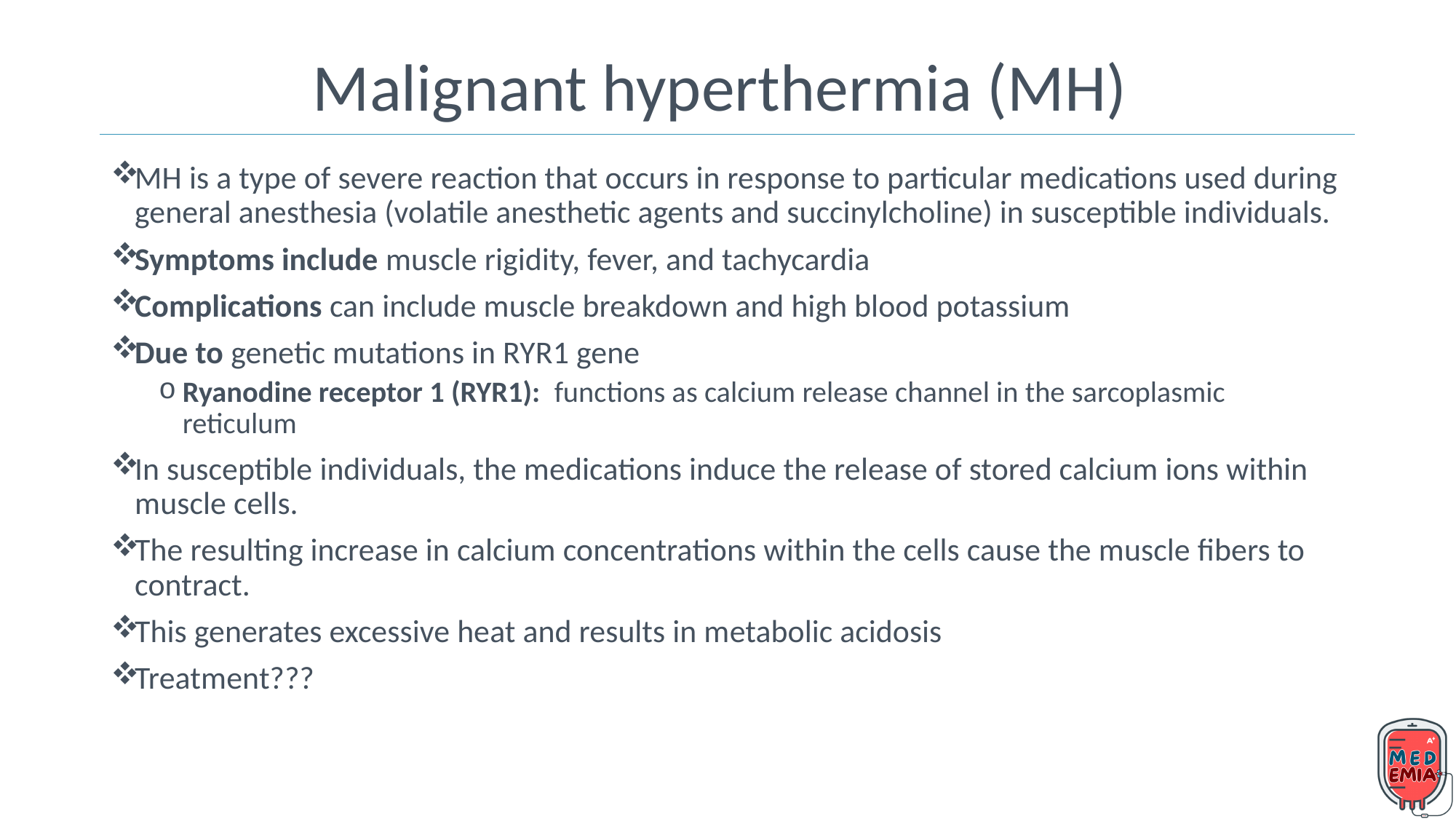

# Malignant hyperthermia (MH)
MH is a type of severe reaction that occurs in response to particular medications used during general anesthesia (volatile anesthetic agents and succinylcholine) in susceptible individuals.
Symptoms include muscle rigidity, fever, and tachycardia
Complications can include muscle breakdown and high blood potassium
Due to genetic mutations in RYR1 gene
Ryanodine receptor 1 (RYR1):  functions as calcium release channel in the sarcoplasmic reticulum
In susceptible individuals, the medications induce the release of stored calcium ions within muscle cells.
The resulting increase in calcium concentrations within the cells cause the muscle fibers to contract.
This generates excessive heat and results in metabolic acidosis
Treatment???